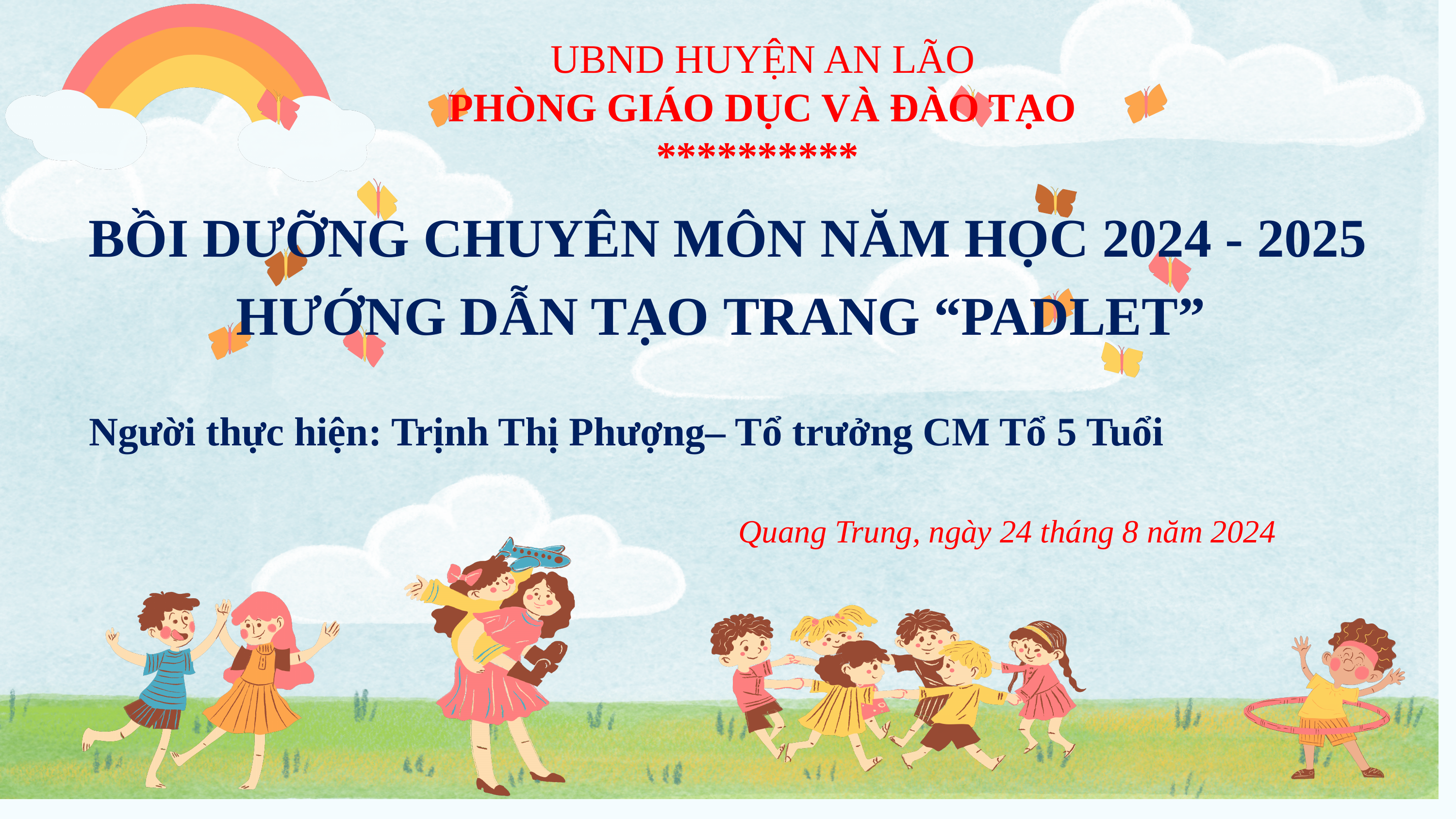

UBND HUYỆN AN LÃO
PHÒNG GIÁO DỤC VÀ ĐÀO TẠO
**********

BỒI DƯỠNG CHUYÊN MÔN NĂM HỌC 2024 - 2025
HƯỚNG DẪN TẠO TRANG “PADLET”

Người thực hiện: Trịnh Thị Phượng– Tổ trưởng CM Tổ 5 Tuổi

                                                      Quang Trung, ngày 24 tháng 8 năm 2024